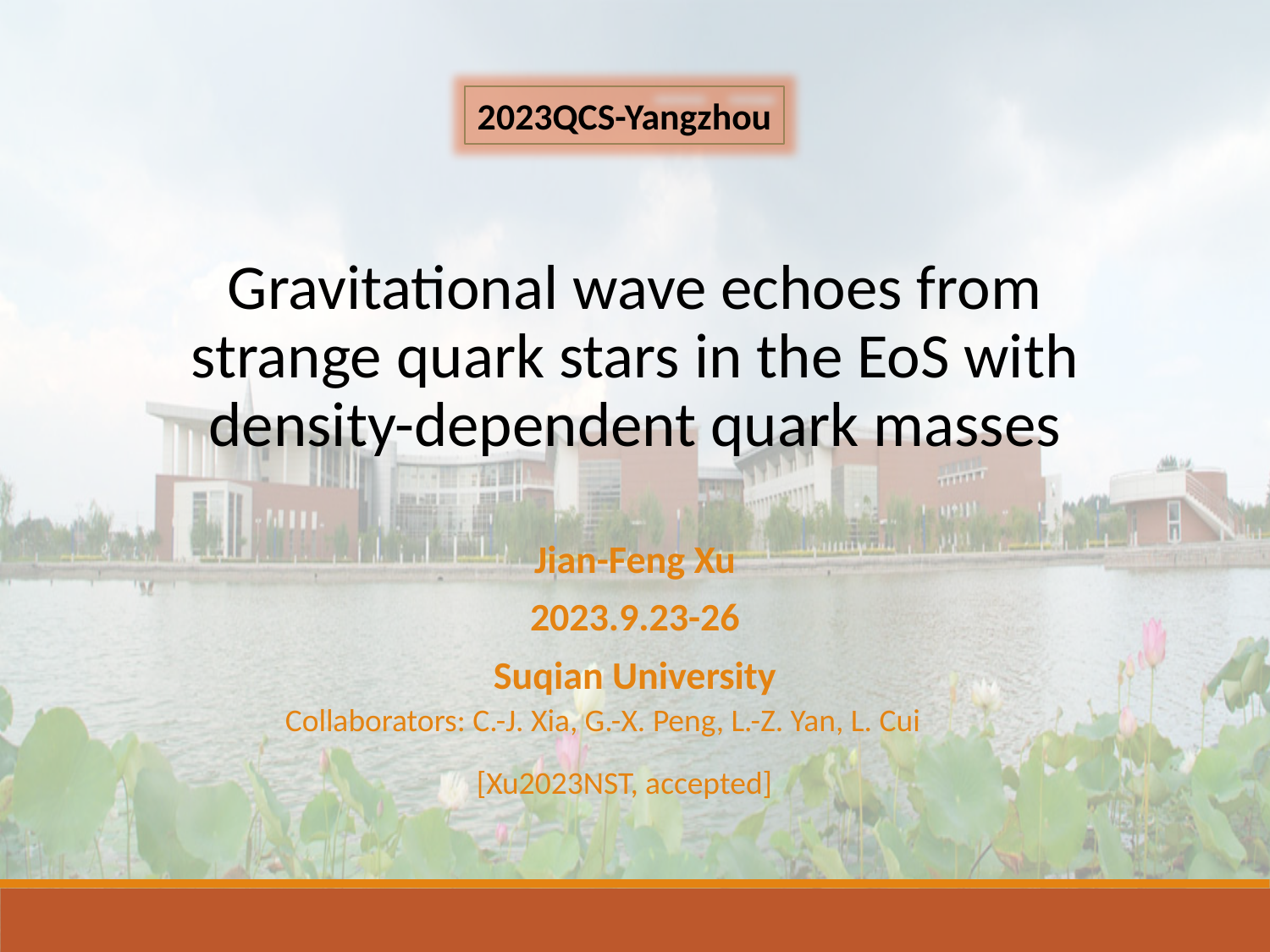

2023QCS-Yangzhou
Gravitational wave echoes from strange quark stars in the EoS with density-dependent quark masses
Jian-Feng Xu
2023.9.23-26
Suqian University
Collaborators: C.-J. Xia, G.-X. Peng, L.-Z. Yan, L. Cui
[Xu2023NST, accepted]